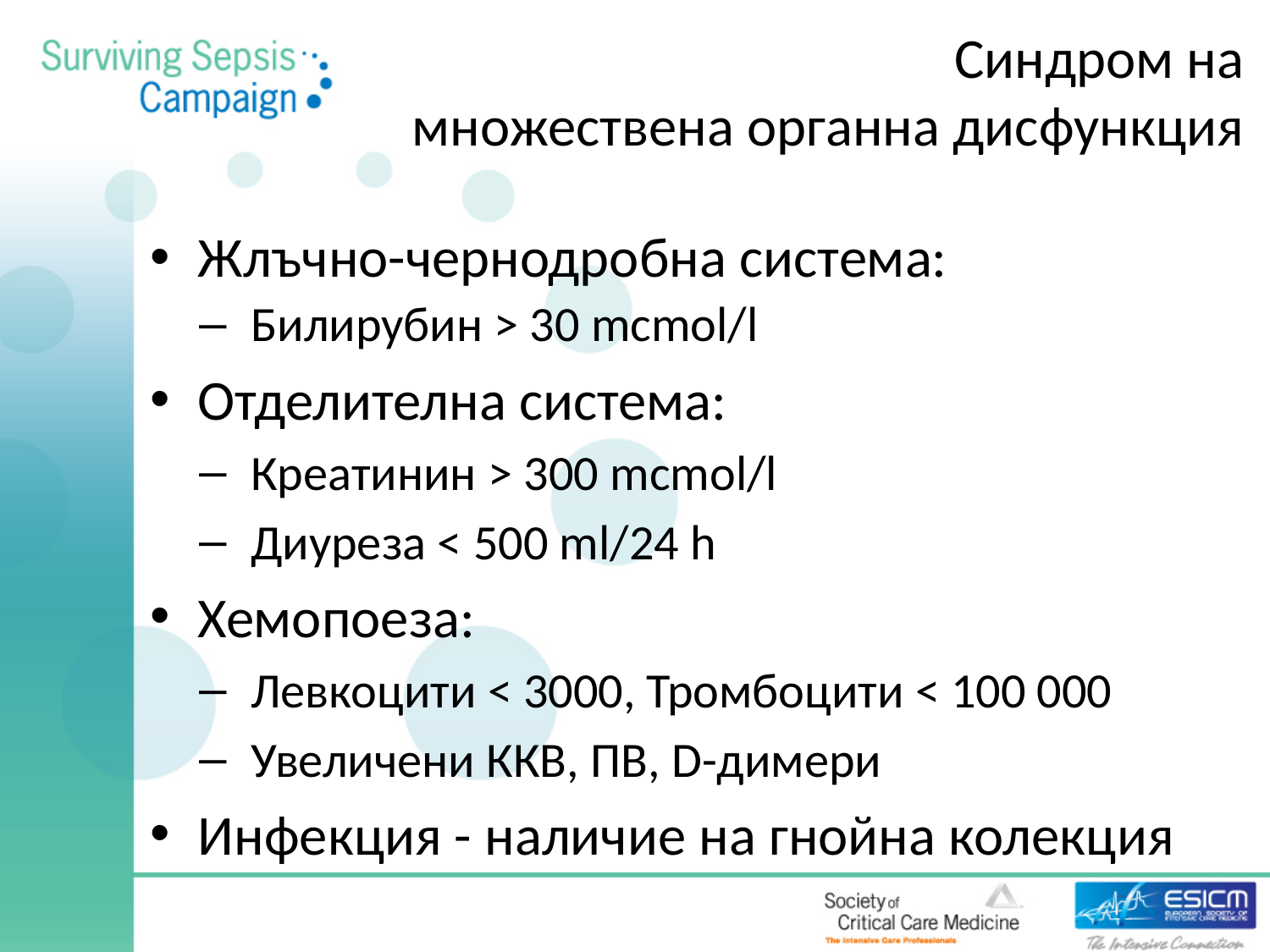

# Синдром на множествена органна дисфункция
Жлъчно-чернодробна система:
Билирубин > 30 mcmol/l
Отделителна система:
Креатинин > 300 mcmol/l
Диуреза < 500 ml/24 h
Хемопоеза:
Левкоцити < 3000, Тромбоцити < 100 000
Увеличени ККВ, ПВ, D-димери
Инфекция - наличие на гнойна колекция